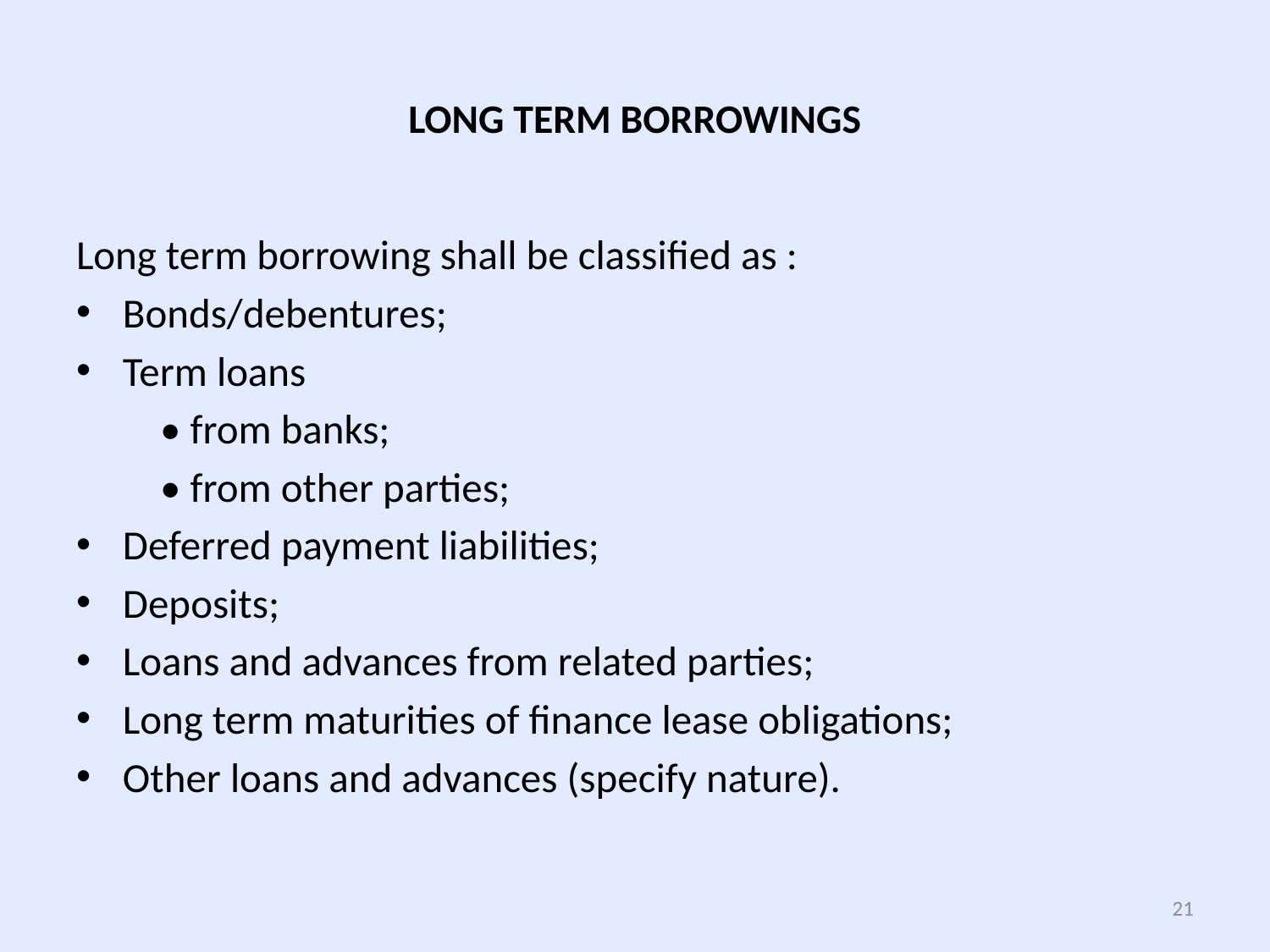

# LONG TERM BORROWINGS
Long term borrowing shall be classified as :
Bonds/debentures;
Term loans
         • from banks;
         • from other parties;
Deferred payment liabilities;
Deposits;
Loans and advances from related parties;
Long term maturities of finance lease obligations;
Other loans and advances (specify nature).

21